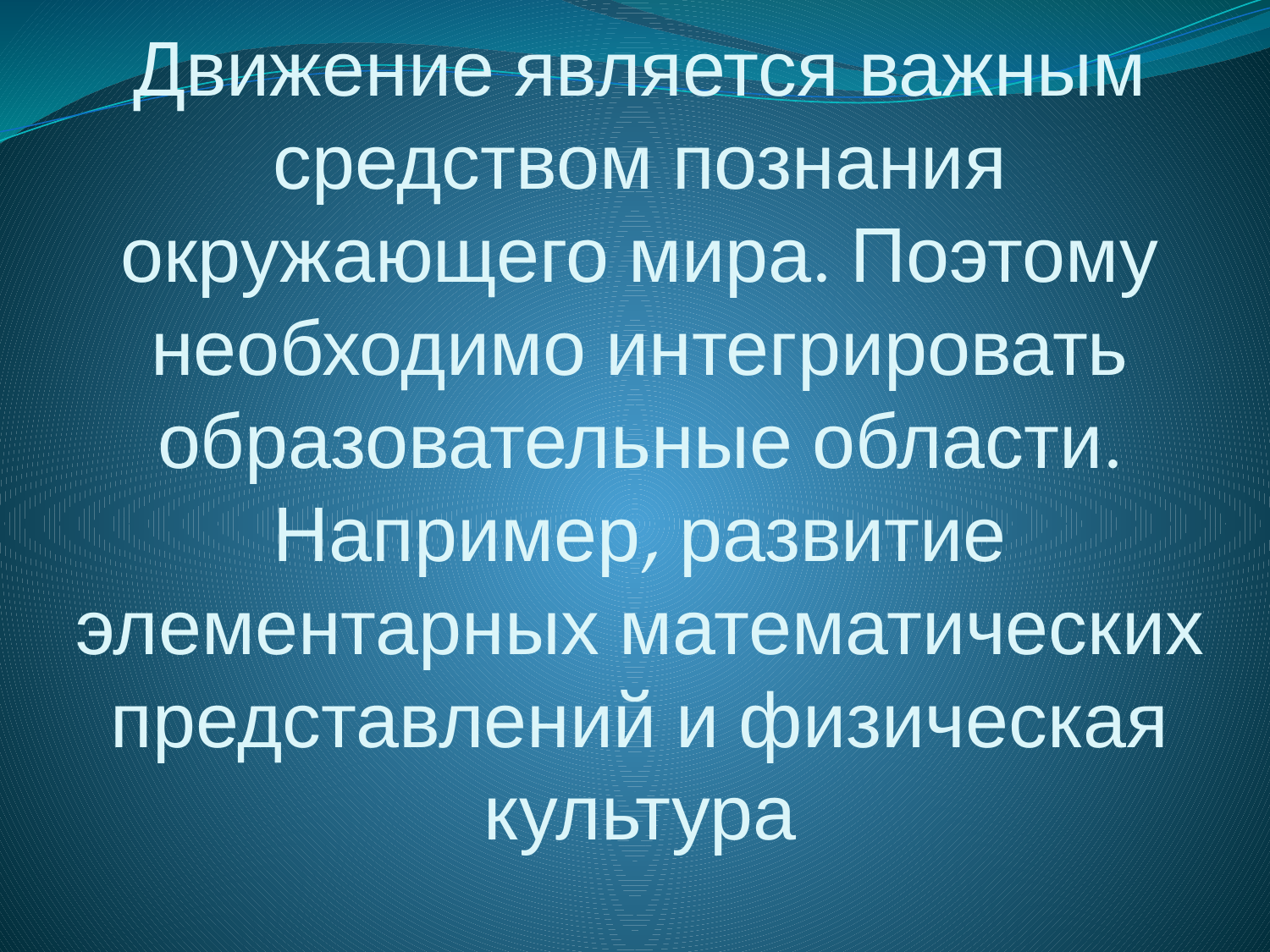

# Движение является важным средством познания окружающего мира. Поэтому необходимо интегрировать образовательные области. Например, развитие элементарных математических представлений и физическая культура